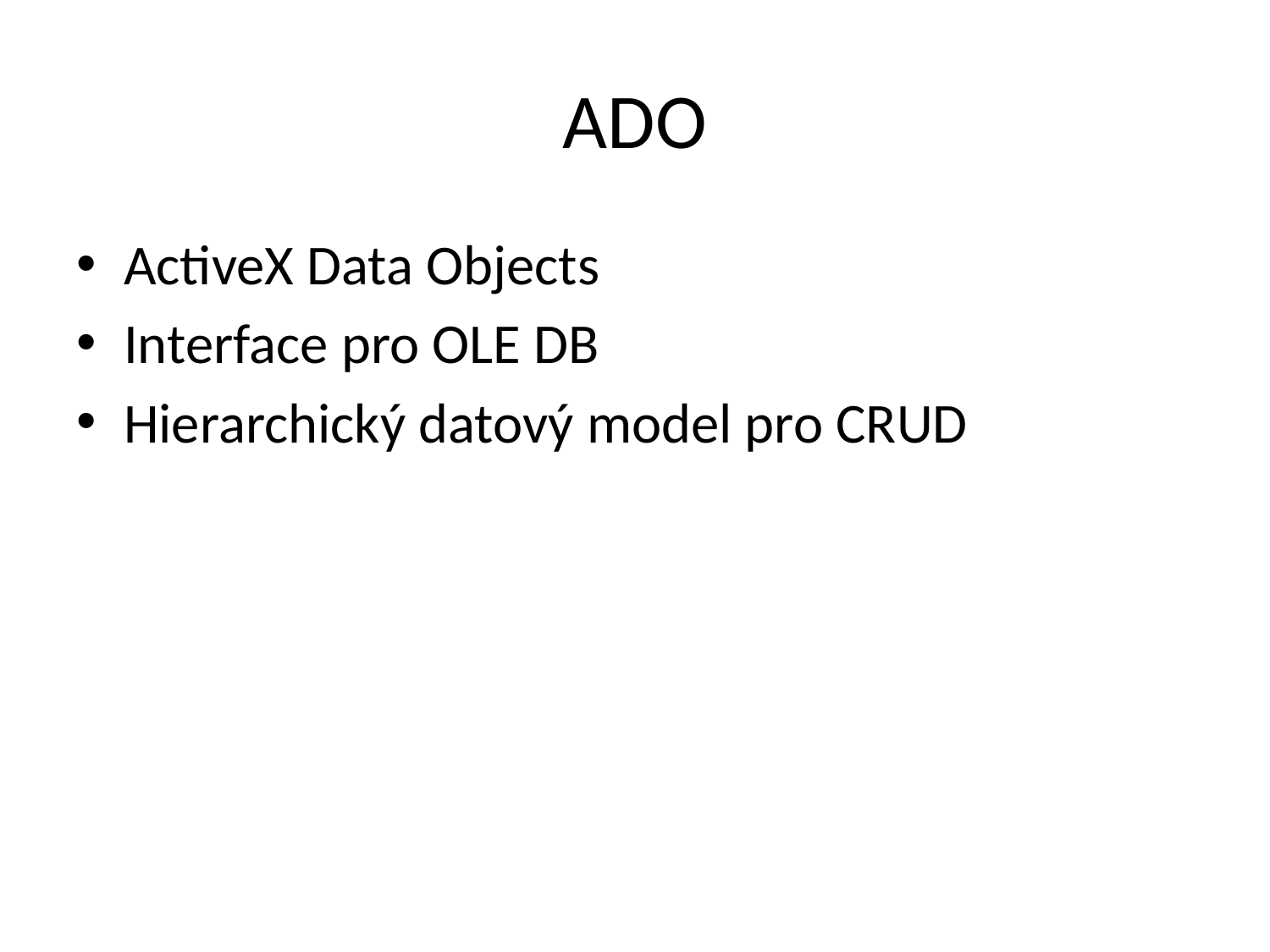

# ADO
ActiveX Data Objects
Interface pro OLE DB
Hierarchický datový model pro CRUD